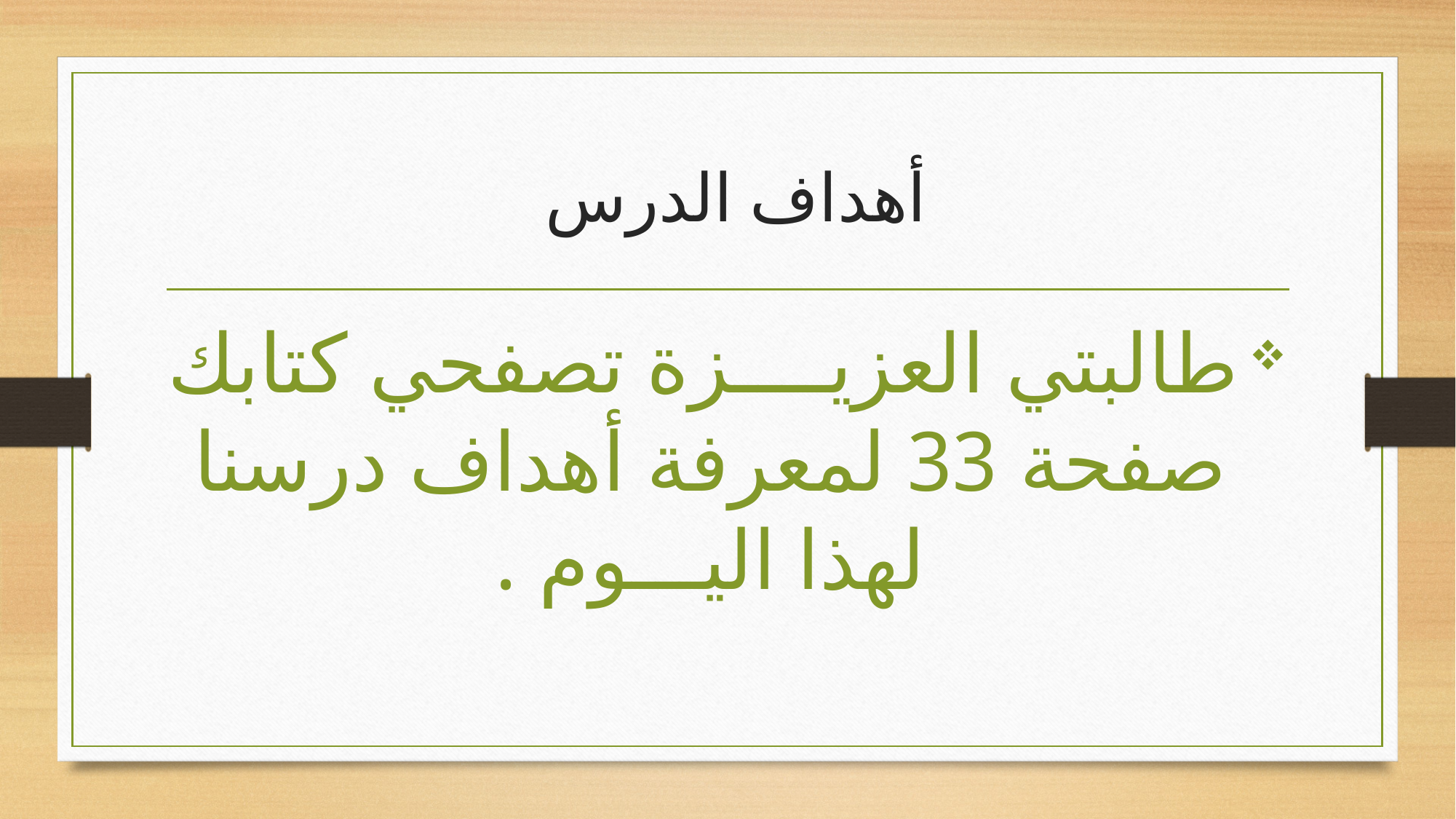

# أهداف الدرس
 طالبتي العزيــــزة تصفحي كتابك صفحة 33 لمعرفة أهداف درسنا لهذا اليـــوم .